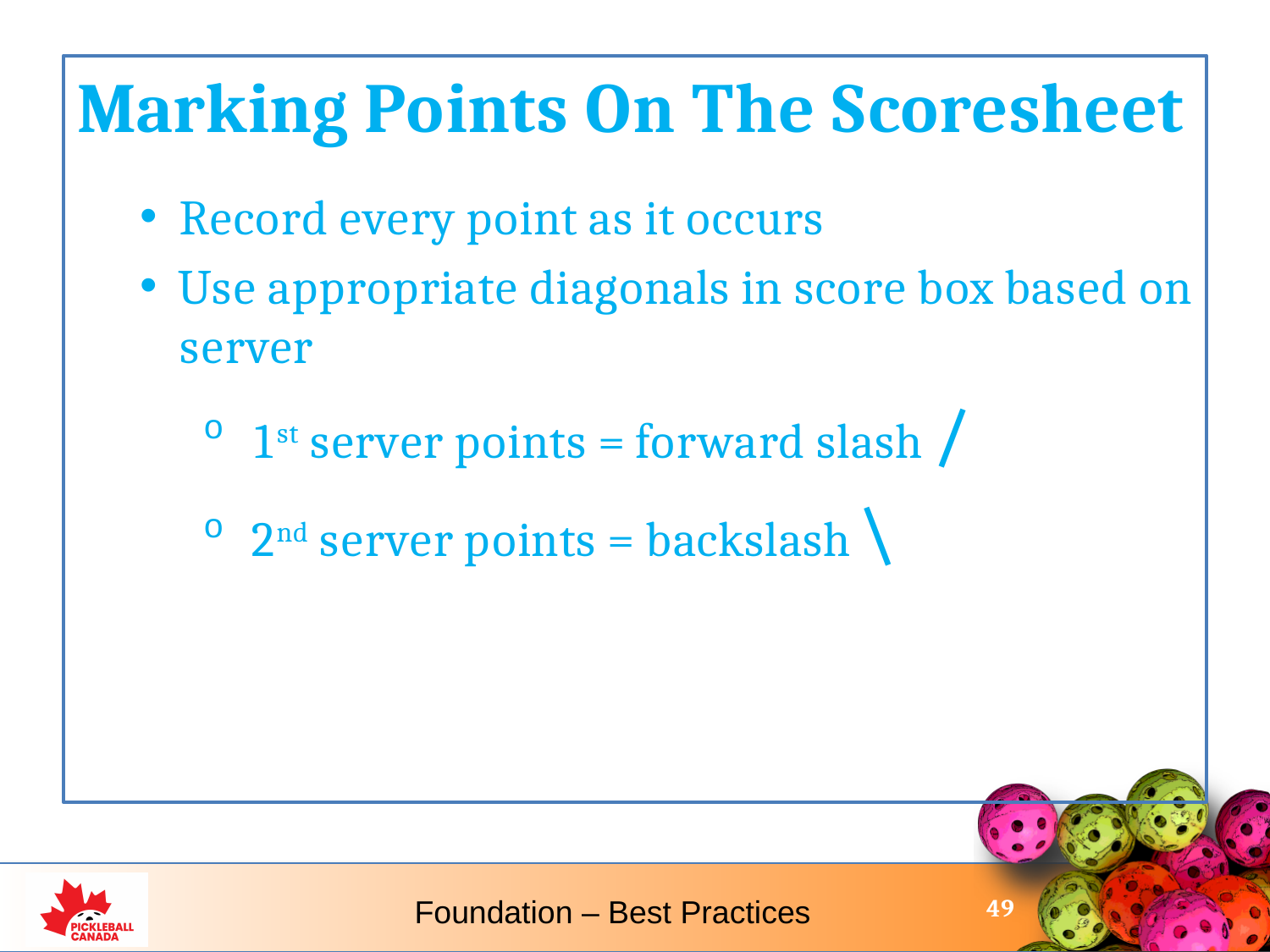

Marking Points On The Scoresheet
Record every point as it occurs
Use appropriate diagonals in score box based on server
1st server points = forward slash /
2nd server points = backslash \